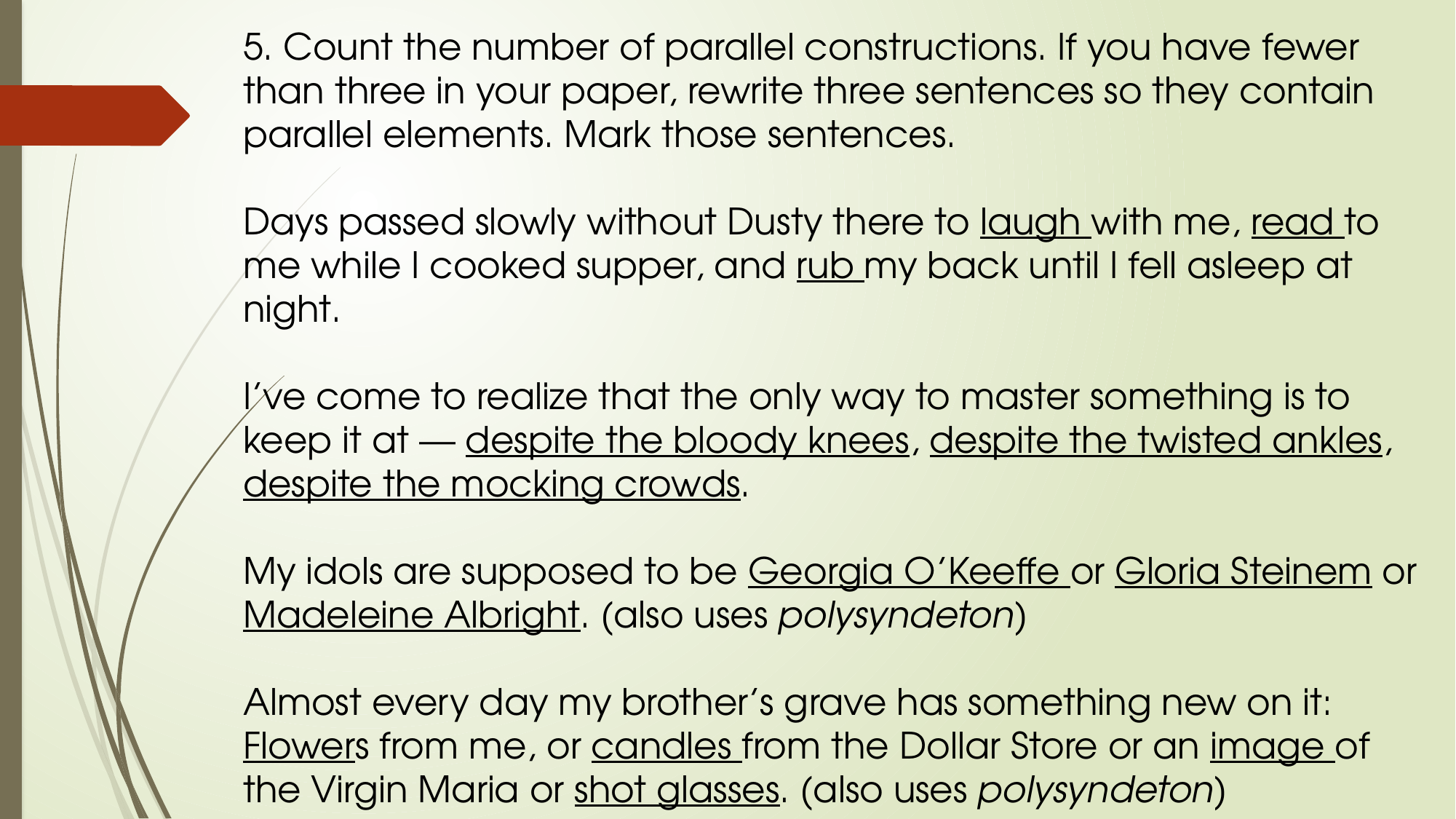

5. Count the number of parallel constructions. If you have fewer than three in your paper, rewrite three sentences so they contain parallel elements. Mark those sentences.

Days passed slowly without Dusty there to laugh with me, read to me while I cooked supper, and rub my back until I fell asleep at night.

I’ve come to realize that the only way to master something is to keep it at — despite the bloody knees, despite the twisted ankles, despite the mocking crowds.

My idols are supposed to be Georgia O’Keeffe or Gloria Steinem or Madeleine Albright. (also uses polysyndeton)

Almost every day my brother’s grave has something new on it: Flowers from me, or candles from the Dollar Store or an image of the Virgin Maria or shot glasses. (also uses polysyndeton)